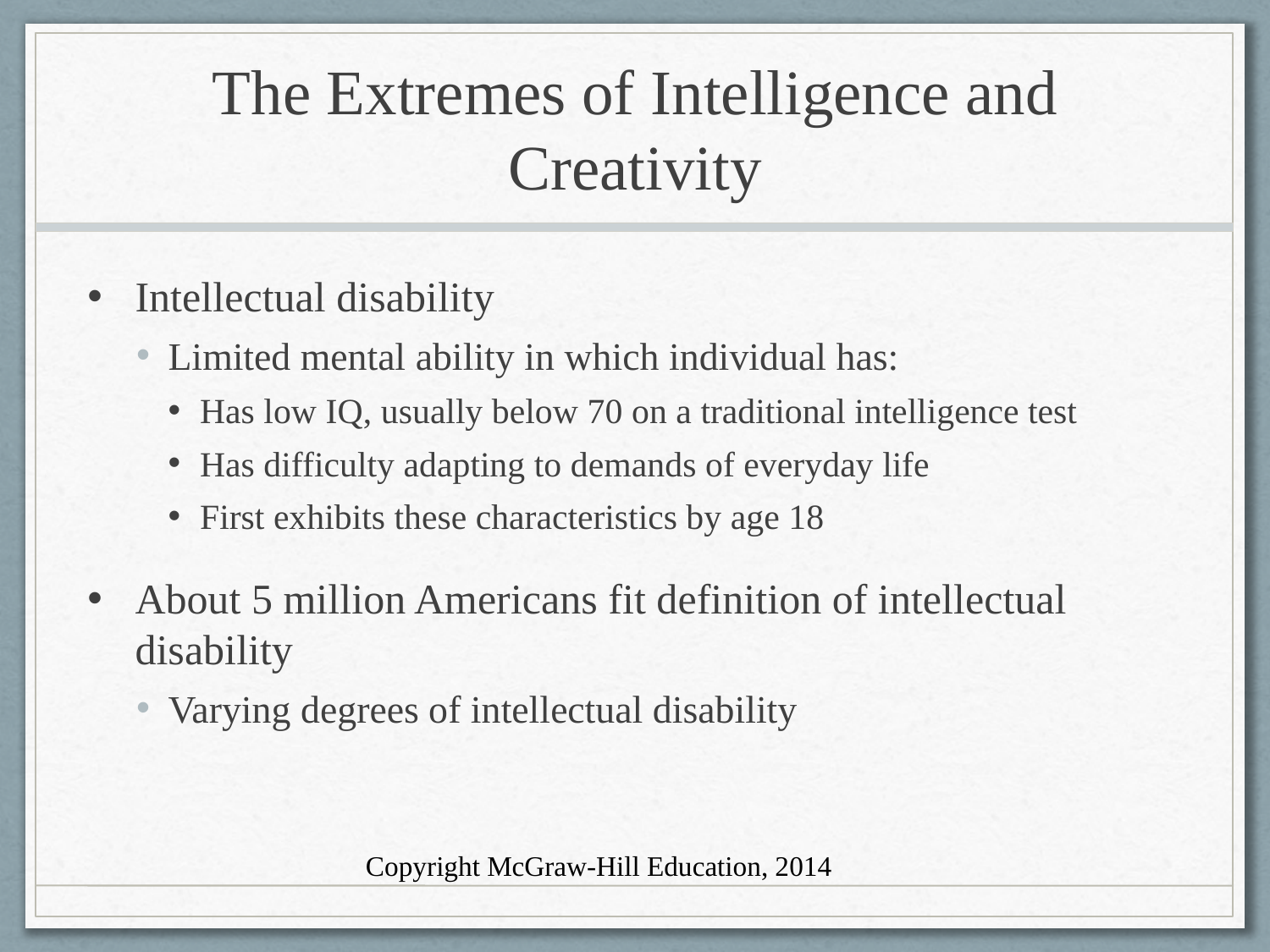

# The Extremes of Intelligence and Creativity
Intellectual disability
Limited mental ability in which individual has:
Has low IQ, usually below 70 on a traditional intelligence test
Has difficulty adapting to demands of everyday life
First exhibits these characteristics by age 18
About 5 million Americans fit definition of intellectual disability
Varying degrees of intellectual disability

Copyright McGraw-Hill Education, 2014